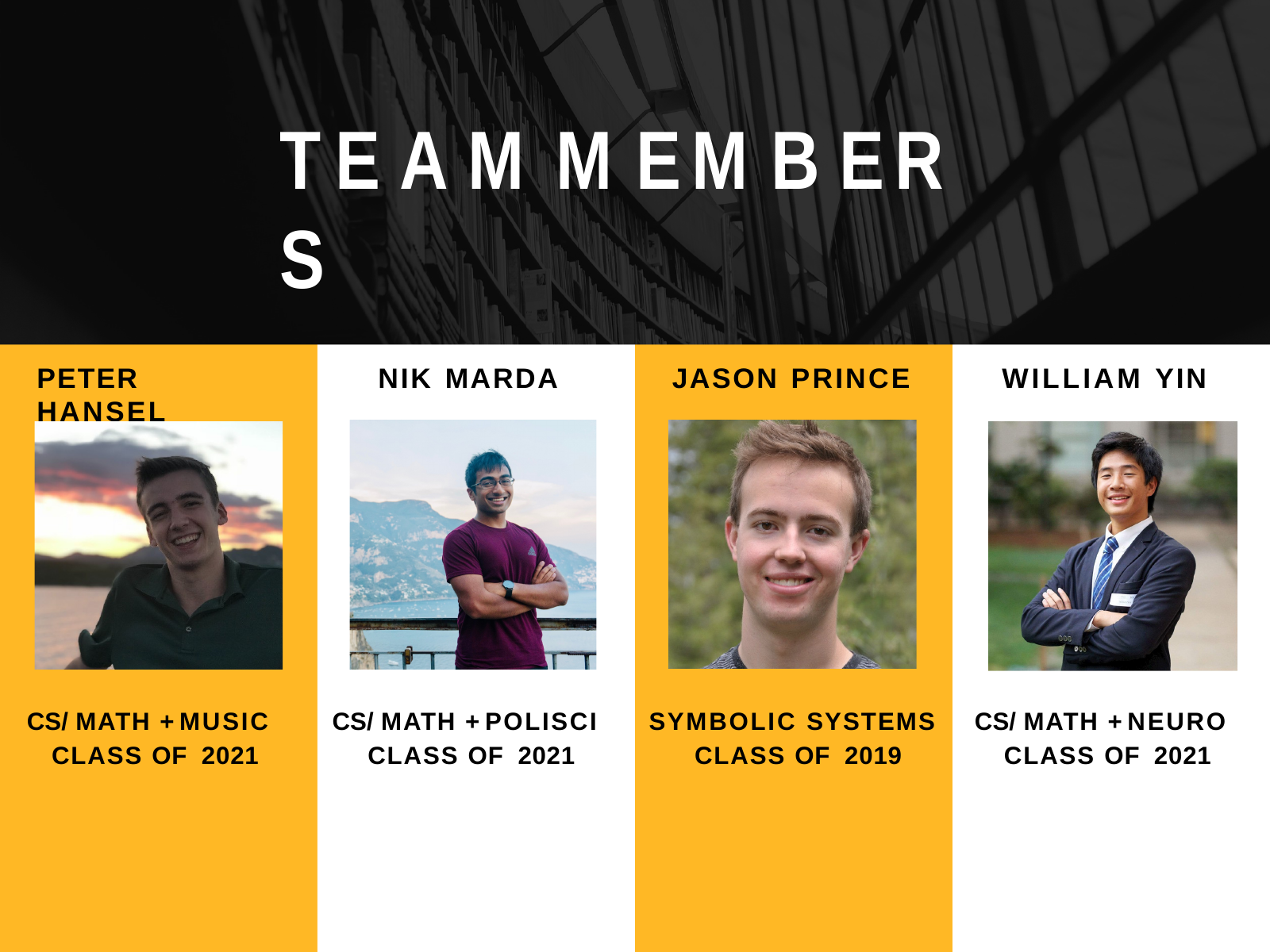

# T E A M	M E M B E R S

PETER HANSEL
NIK MARDA
JASON PRINCE
WILLIAM YIN

CS/ MATH + MUSIC  CLASS OF 2021
CS/ MATH + POLISCI  CLASS OF 2021
SYMBOLIC SYSTEMS  CLASS OF 2019
CS/ MATH + NEURO  CLASS OF 2021